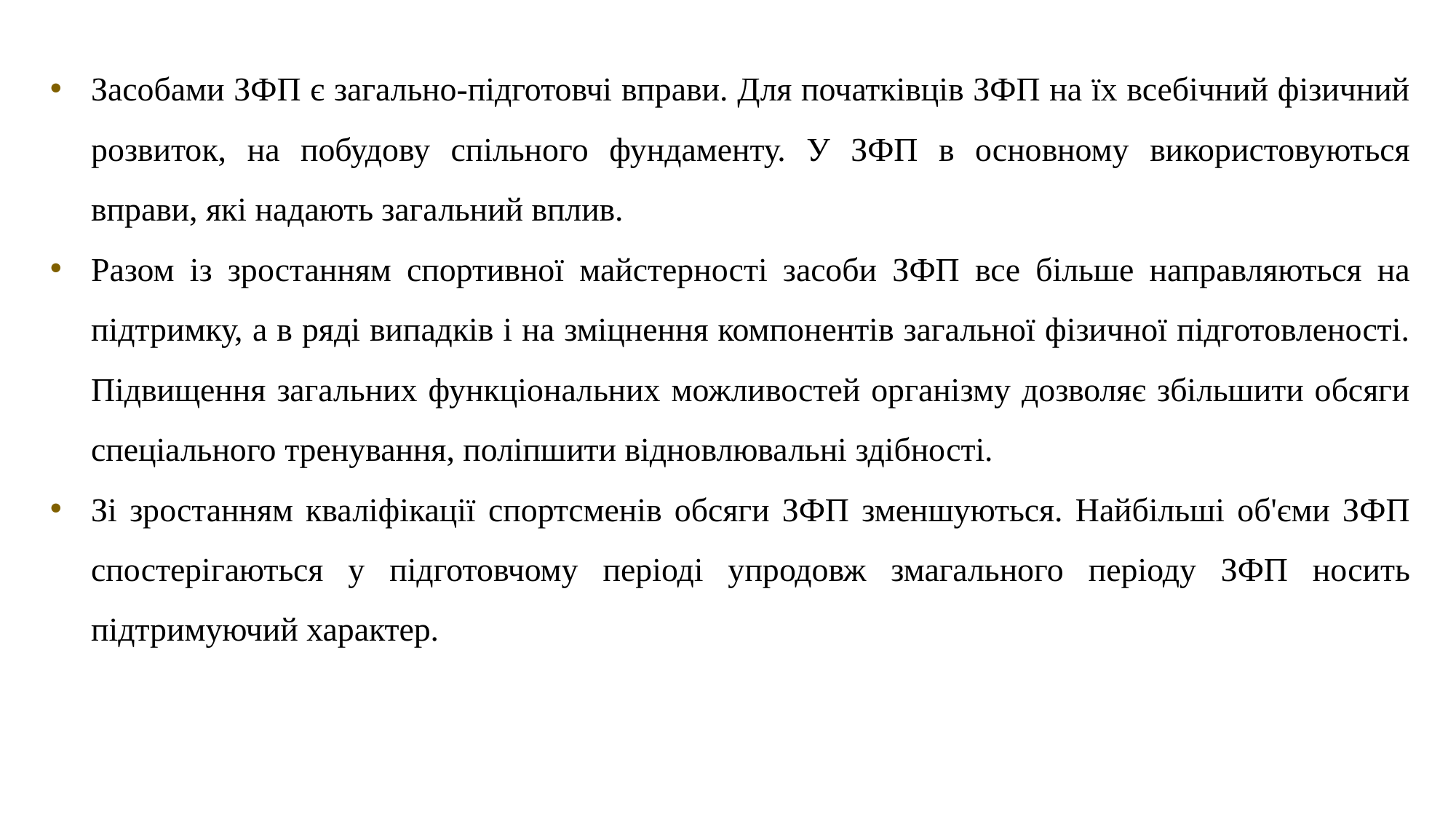

Засобами ЗФП є загально-підготовчі вправи. Для початківців ЗФП на їх всебічний фізичний розвиток, на побудову спільного фундаменту. У ЗФП в основному використовуються вправи, які надають загальний вплив.
Разом із зростанням спортивної майстерності засоби ЗФП все більше направляються на підтримку, а в ряді випадків і на зміцнення компонентів загальної фізичної підготовленості. Підвищення загальних функціональних можливостей організму дозволяє збільшити обсяги спеціального тренування, поліпшити відновлювальні здібності.
Зі зростанням кваліфікації спортсменів обсяги ЗФП зменшуються. Найбільші об'єми ЗФП спостерігаються у підготовчому періоді упродовж змагального періоду ЗФП носить підтримуючий характер.